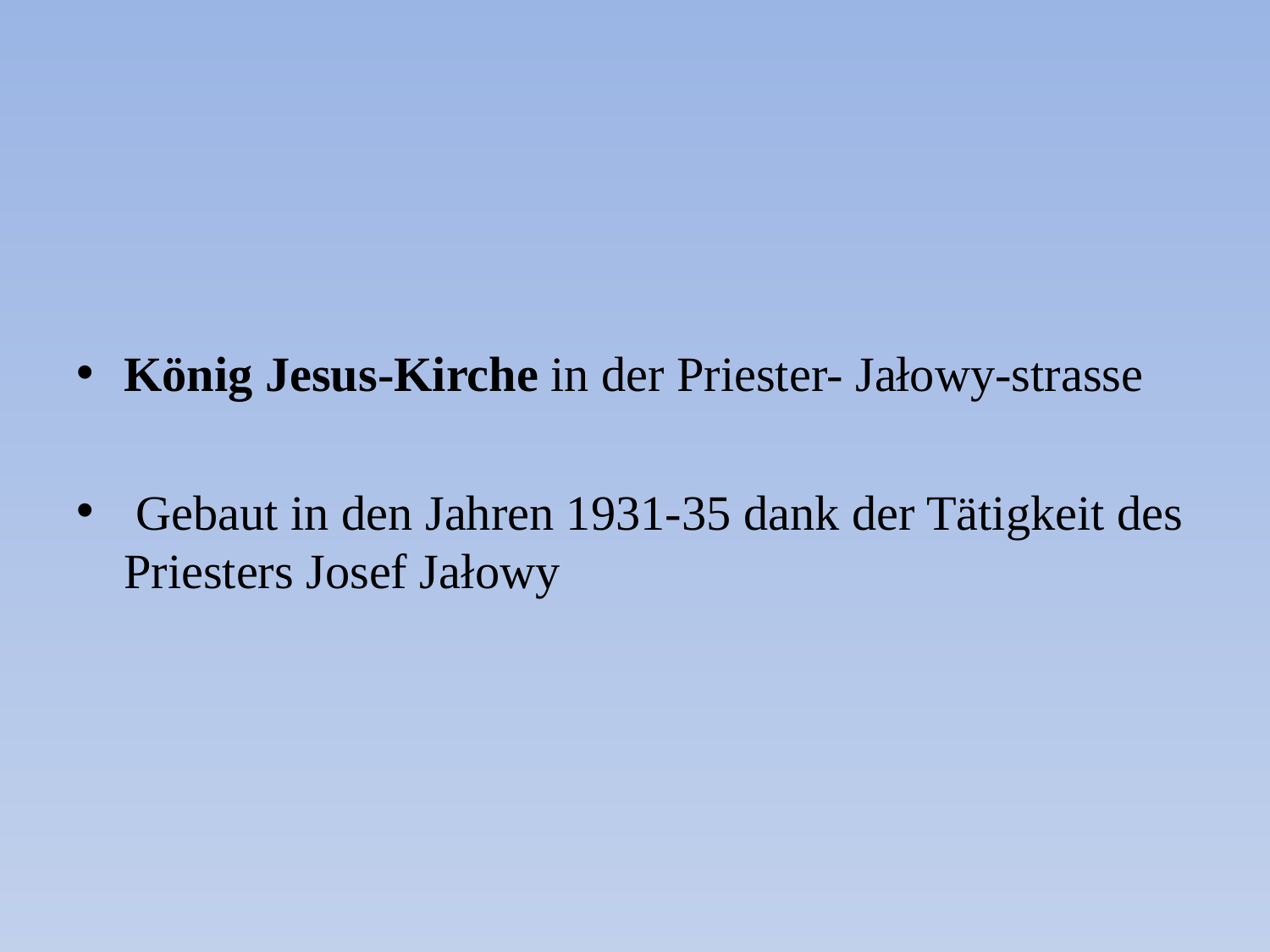

König Jesus-Kirche in der Priester- Jałowy-strasse

 Gebaut in den Jahren 1931-35 dank der Tätigkeit des Priesters Josef Jałowy